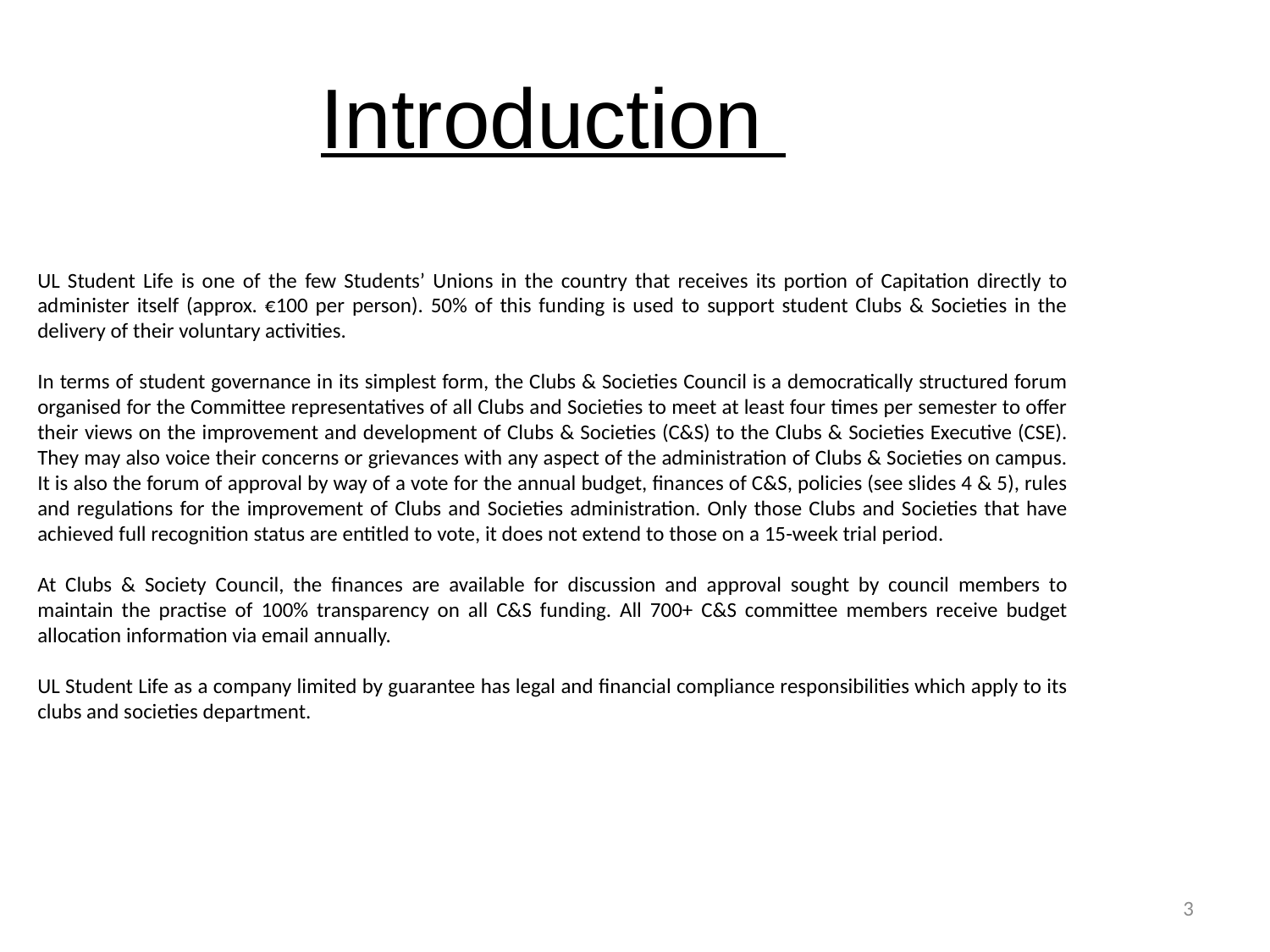

Section 1 –Background

Introduction

UL Student Life is one of the few Students’ Unions in the country that receives its portion of Capitation directly to administer itself (approx. €100 per person). 50% of this funding is used to support student Clubs & Societies in the delivery of their voluntary activities.

In terms of student governance in its simplest form, the Clubs & Societies Council is a democratically structured forum organised for the Committee representatives of all Clubs and Societies to meet at least four times per semester to offer their views on the improvement and development of Clubs & Societies (C&S) to the Clubs & Societies Executive (CSE). They may also voice their concerns or grievances with any aspect of the administration of Clubs & Societies on campus. It is also the forum of approval by way of a vote for the annual budget, finances of C&S, policies (see slides 4 & 5), rules and regulations for the improvement of Clubs and Societies administration. Only those Clubs and Societies that have achieved full recognition status are entitled to vote, it does not extend to those on a 15-week trial period.

At Clubs & Society Council, the finances are available for discussion and approval sought by council members to maintain the practise of 100% transparency on all C&S funding. All 700+ C&S committee members receive budget allocation information via email annually.

UL Student Life as a company limited by guarantee has legal and financial compliance responsibilities which apply to its clubs and societies department.

3